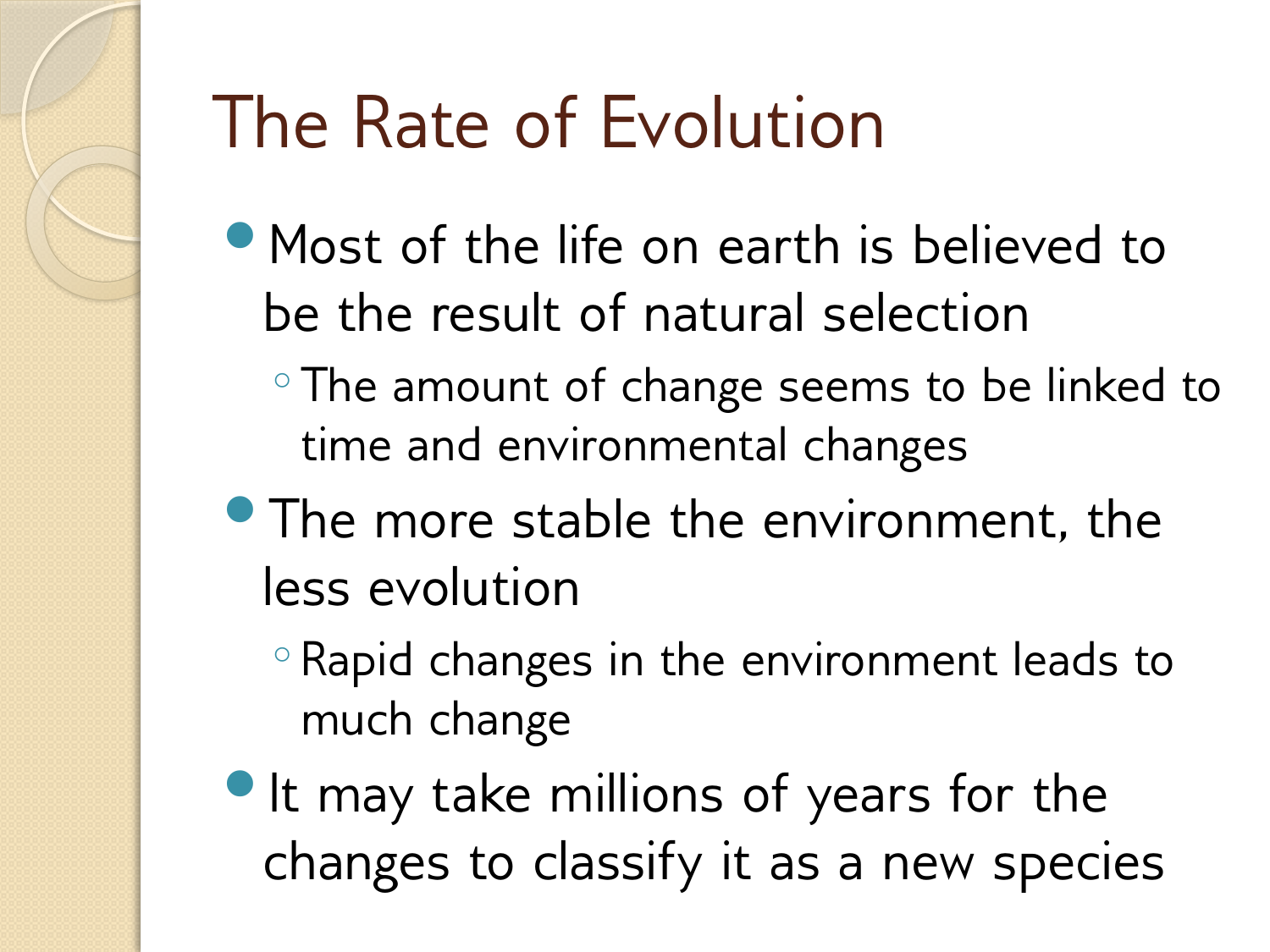

# The Rate of Evolution
Most of the life on earth is believed to be the result of natural selection
The amount of change seems to be linked to time and environmental changes
The more stable the environment, the less evolution
Rapid changes in the environment leads to much change
It may take millions of years for the changes to classify it as a new species